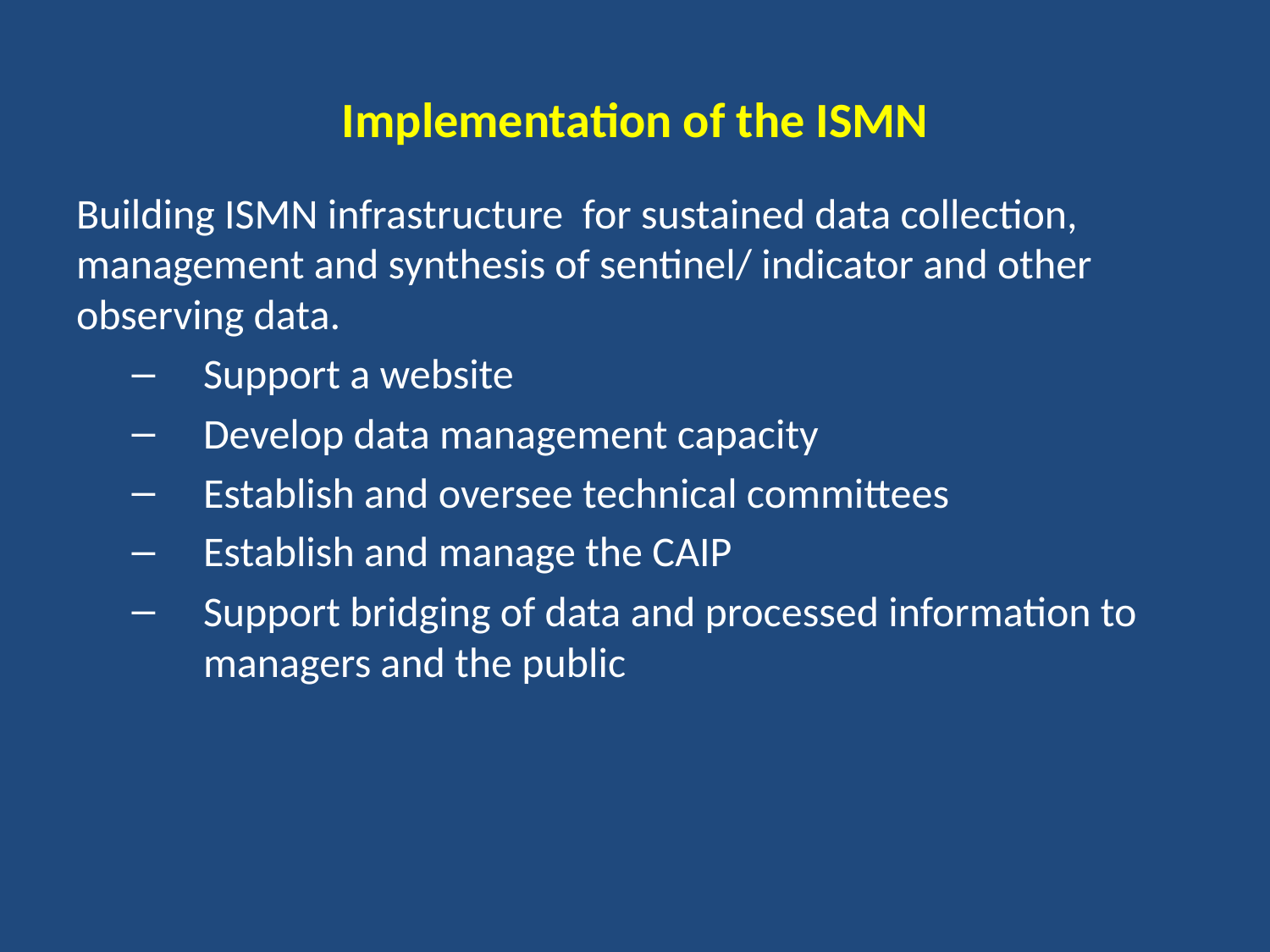

# Implementation of the ISMN
Building ISMN infrastructure  for sustained data collection, management and synthesis of sentinel/ indicator and other observing data.
Support a website
Develop data management capacity
Establish and oversee technical committees
Establish and manage the CAIP
Support bridging of data and processed information to managers and the public